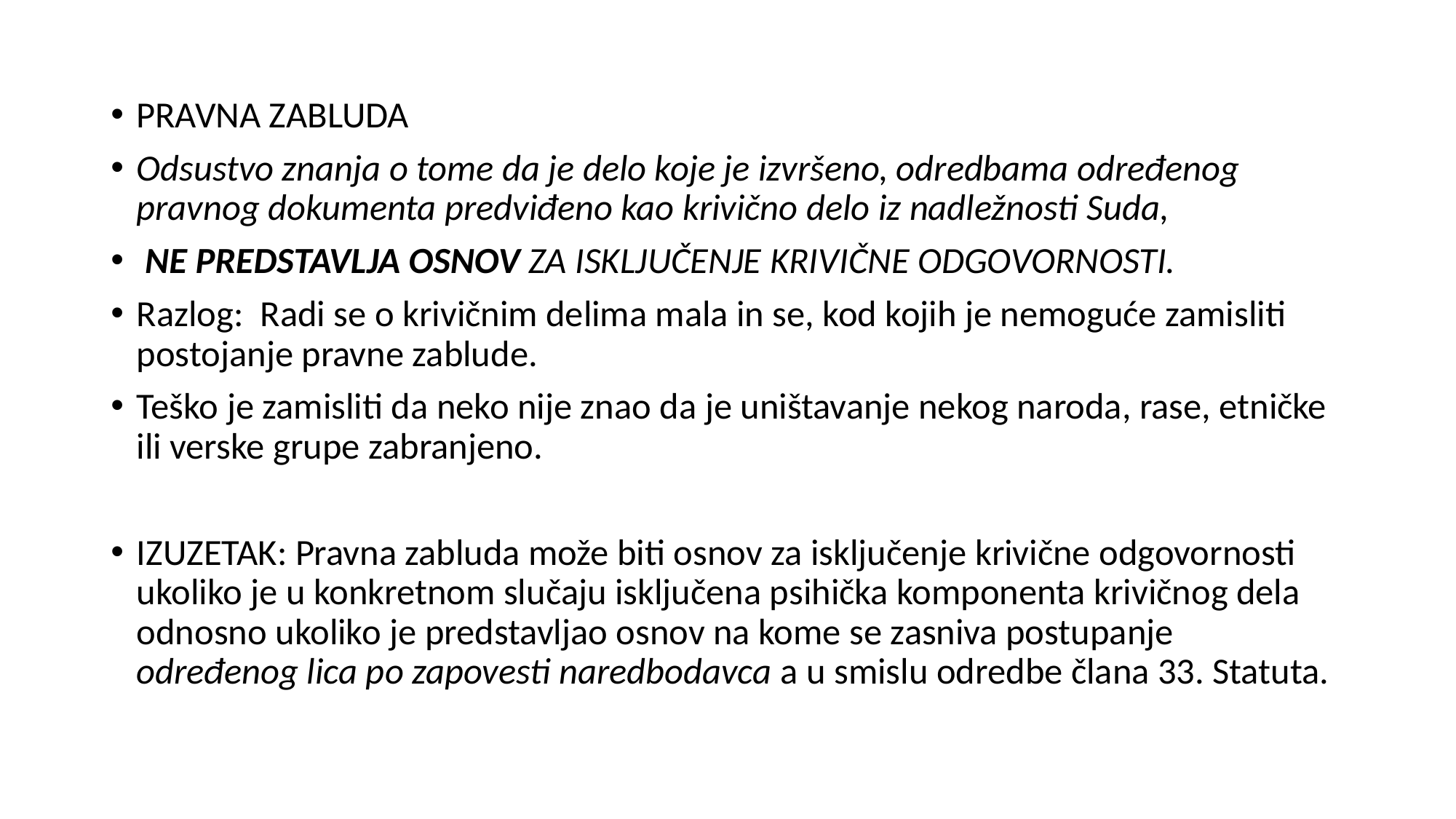

PRAVNA ZABLUDA
Odsustvo znanja o tome da je delo koje je izvršeno, odredbama određenog pravnog dokumenta predviđeno kao krivično delo iz nadležnosti Suda,
 NE PREDSTAVLJA OSNOV ZA ISKLJUČENJE KRIVIČNE ODGOVORNOSTI.
Razlog:  Radi se o krivičnim delima mala in se, kod kojih je nemoguće zamisliti postojanje pravne zablude.
Teško je zamisliti da neko nije znao da je uništavanje nekog naroda, rase, etničke  ili verske grupe zabranjeno.

IZUZETAK: Pravna zabluda može biti osnov za isključenje krivične odgovornosti ukoliko je u konkretnom slučaju isključena psihička komponenta krivičnog dela odnosno ukoliko je predstavljao osnov na kome se zasniva postupanje određenog lica po zapovesti naredbodavca a u smislu odredbe člana 33. Statuta.